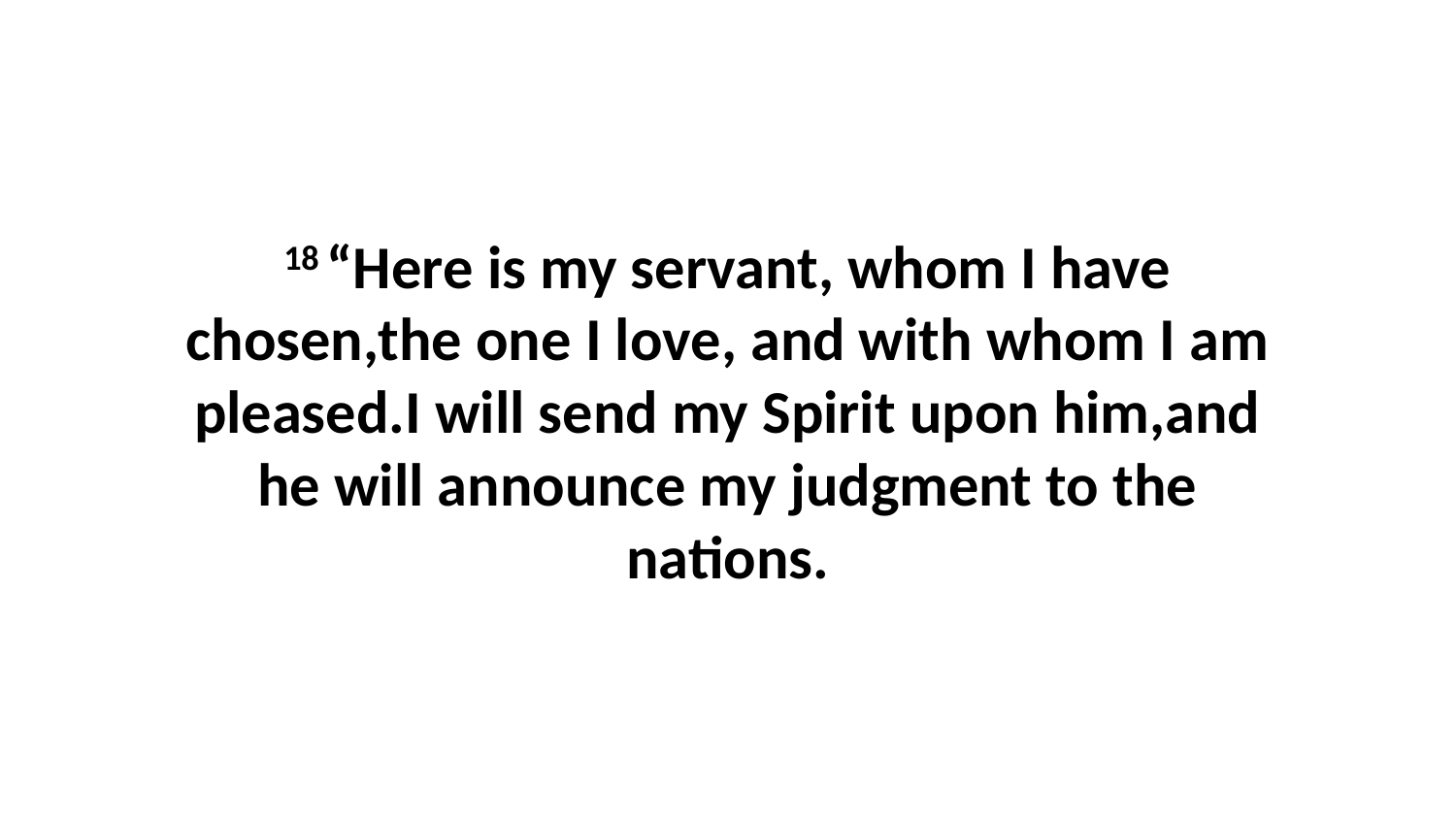

18 “Here is my servant, whom I have chosen,the one I love, and with whom I am pleased.I will send my Spirit upon him,and he will announce my judgment to the nations.